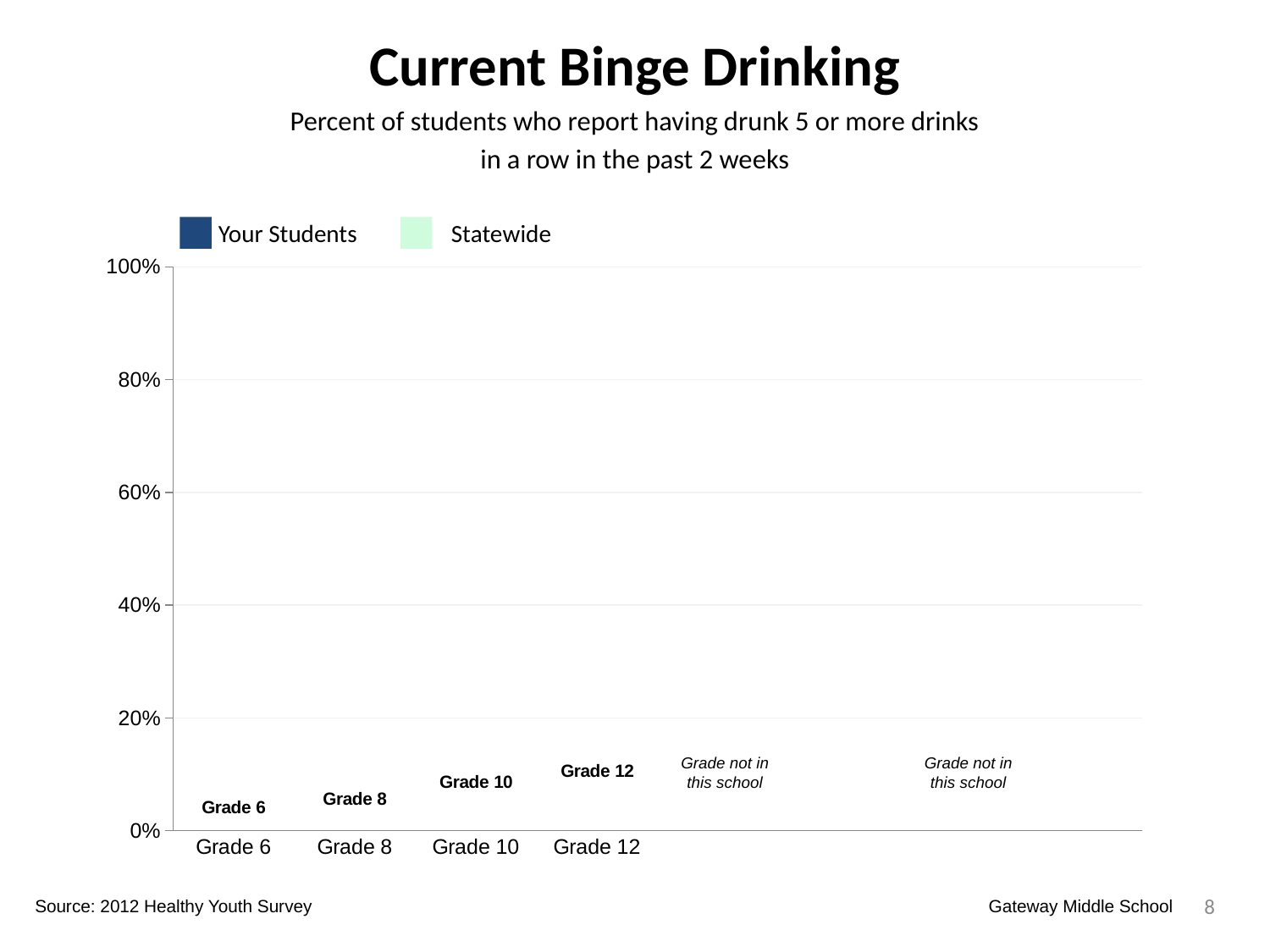

Current Binge Drinking
Percent of students who report having drunk 5 or more drinks
in a row in the past 2 weeks
Your Students
Statewide

### Chart

| Category | Your Students | Statewide | Dummy Bars |
|---|---|---|---|
| Grade 6 | 0.0047169811320754715 | 0.02405276089486616 | 0.014015427575700918 |
| Grade 8 | 0.03296703296703297 | 0.07095793208312215 | 0.029268227340466694 |
| Grade 10 | 0.0 | 0.0 | 0.059153863366889575 |
| Grade 12 | 0.0 | 0.0 | 0.07928940465935526 |

Grade not in this school
Grade not in this school
8
Source: 2012 Healthy Youth Survey
Gateway Middle School